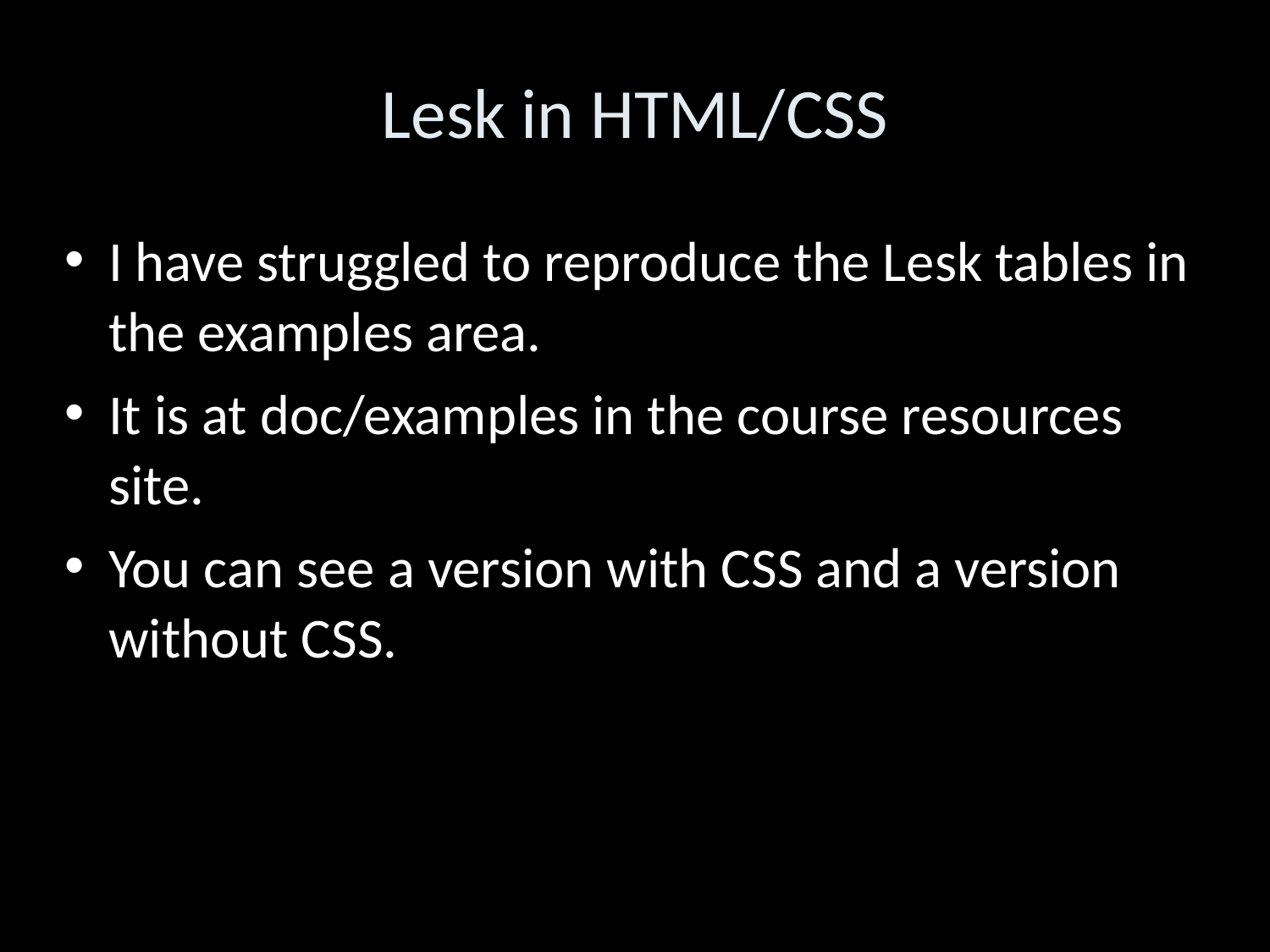

Lesk in HTML/CSS
I have struggled to reproduce the Lesk tables in the examples area.
It is at doc/examples in the course resources site.
You can see a version with CSS and a version without CSS.